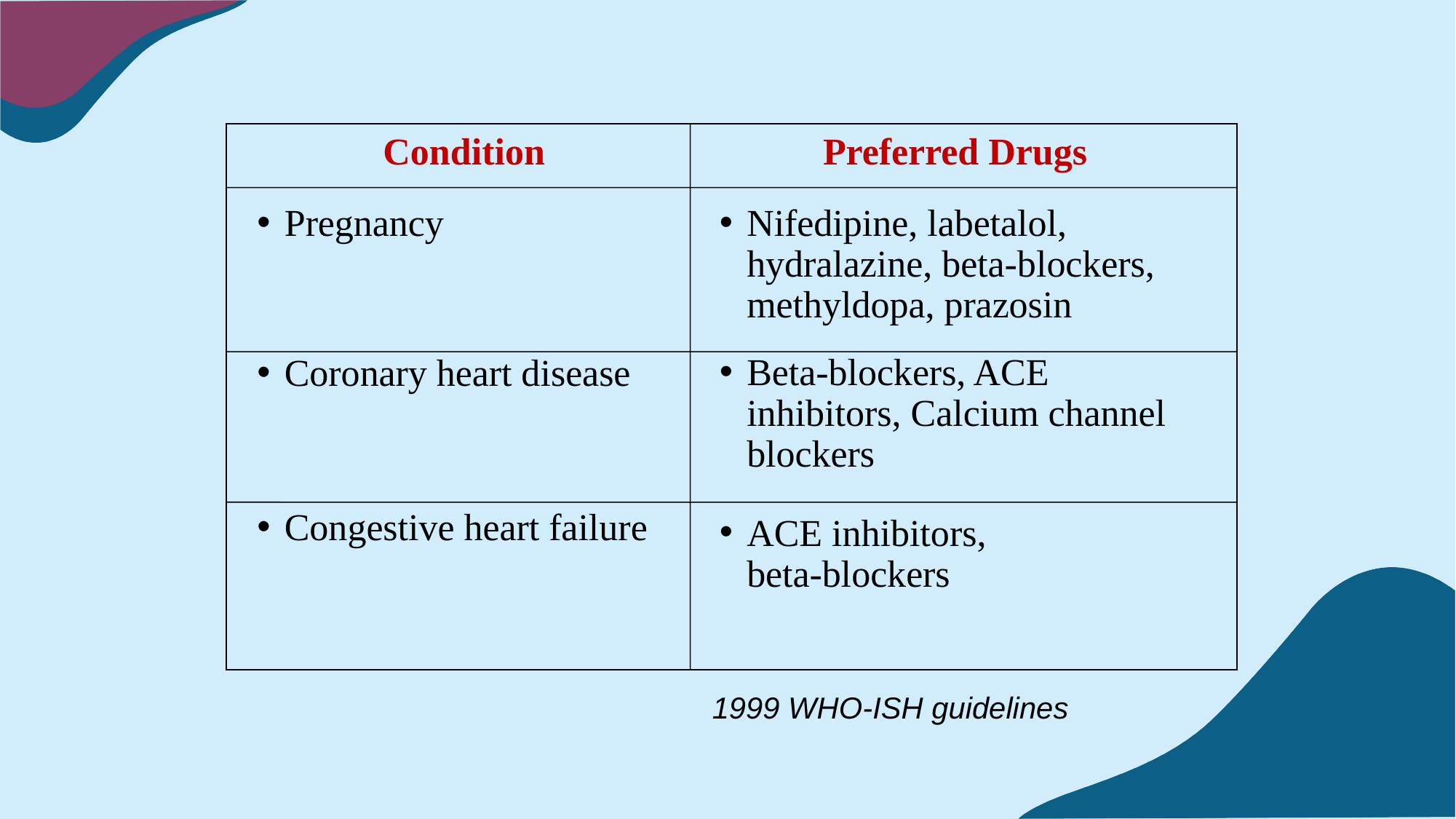

Condition
Pregnancy
Coronary heart disease
Congestive heart failure
Preferred Drugs
Nifedipine, labetalol, hydralazine, beta-blockers, methyldopa, prazosin
Beta-blockers, ACE inhibitors, Calcium channel blockers
ACE inhibitors,
beta-blockers

1999 WHO-ISH guidelines